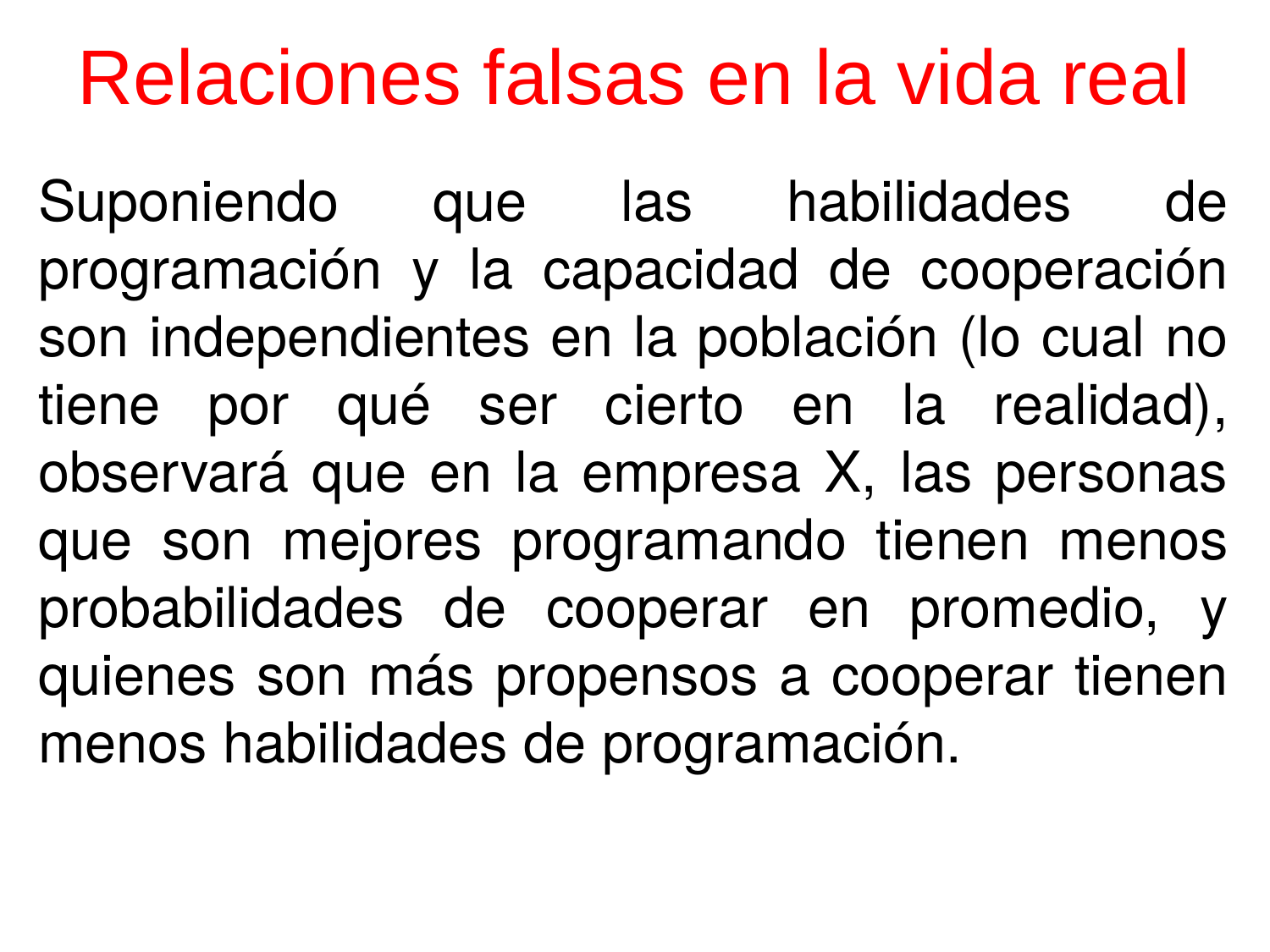

# Relaciones falsas en la vida real
Suponiendo que las habilidades de programación y la capacidad de cooperación son independientes en la población (lo cual no tiene por qué ser cierto en la realidad), observará que en la empresa X, las personas que son mejores programando tienen menos probabilidades de cooperar en promedio, y quienes son más propensos a cooperar tienen menos habilidades de programación.